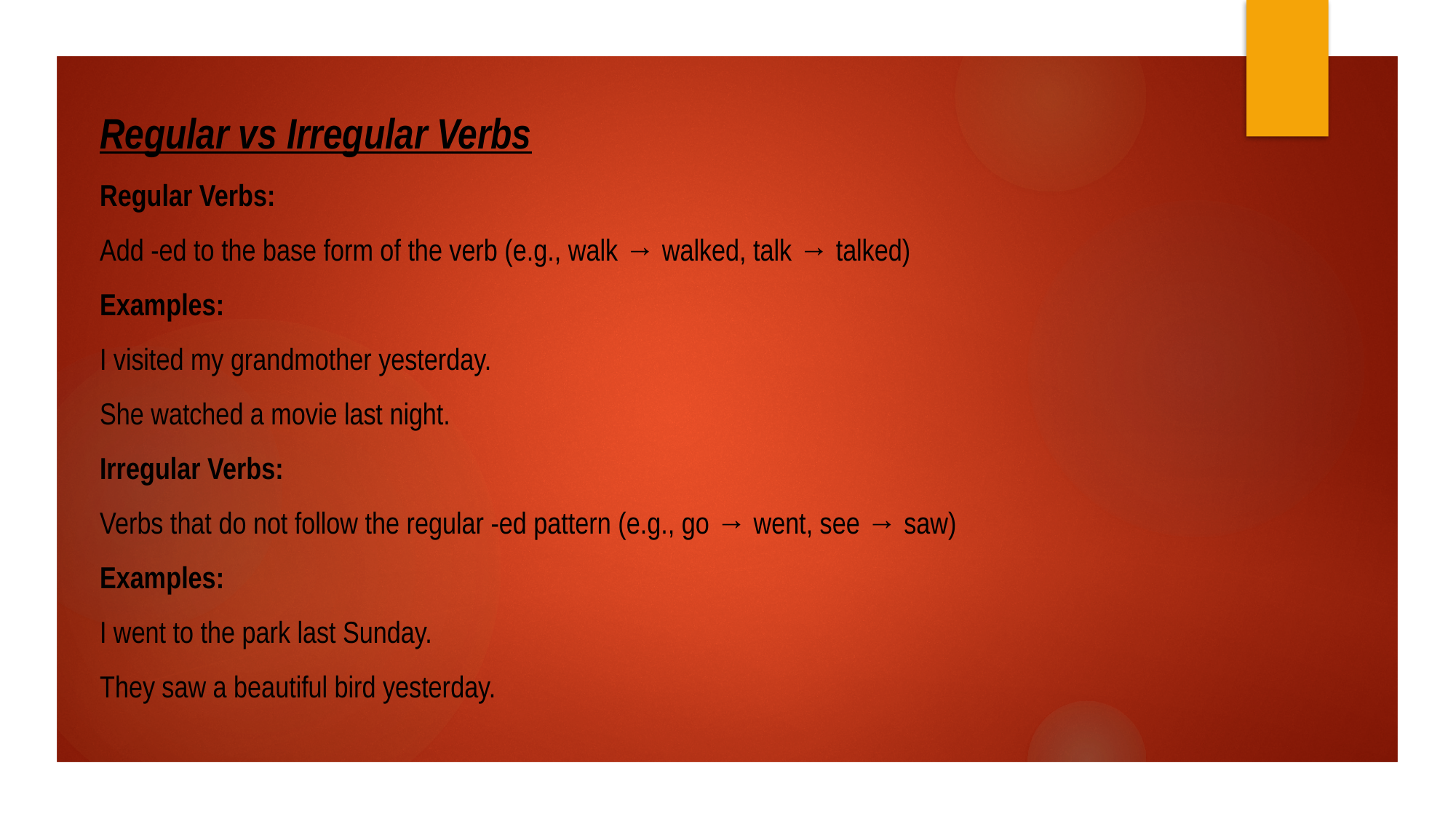

Regular vs Irregular Verbs
Regular Verbs:
Add -ed to the base form of the verb (e.g., walk → walked, talk → talked)
Examples:
I visited my grandmother yesterday.
She watched a movie last night.
Irregular Verbs:
Verbs that do not follow the regular -ed pattern (e.g., go → went, see → saw)
Examples:
I went to the park last Sunday.
They saw a beautiful bird yesterday.